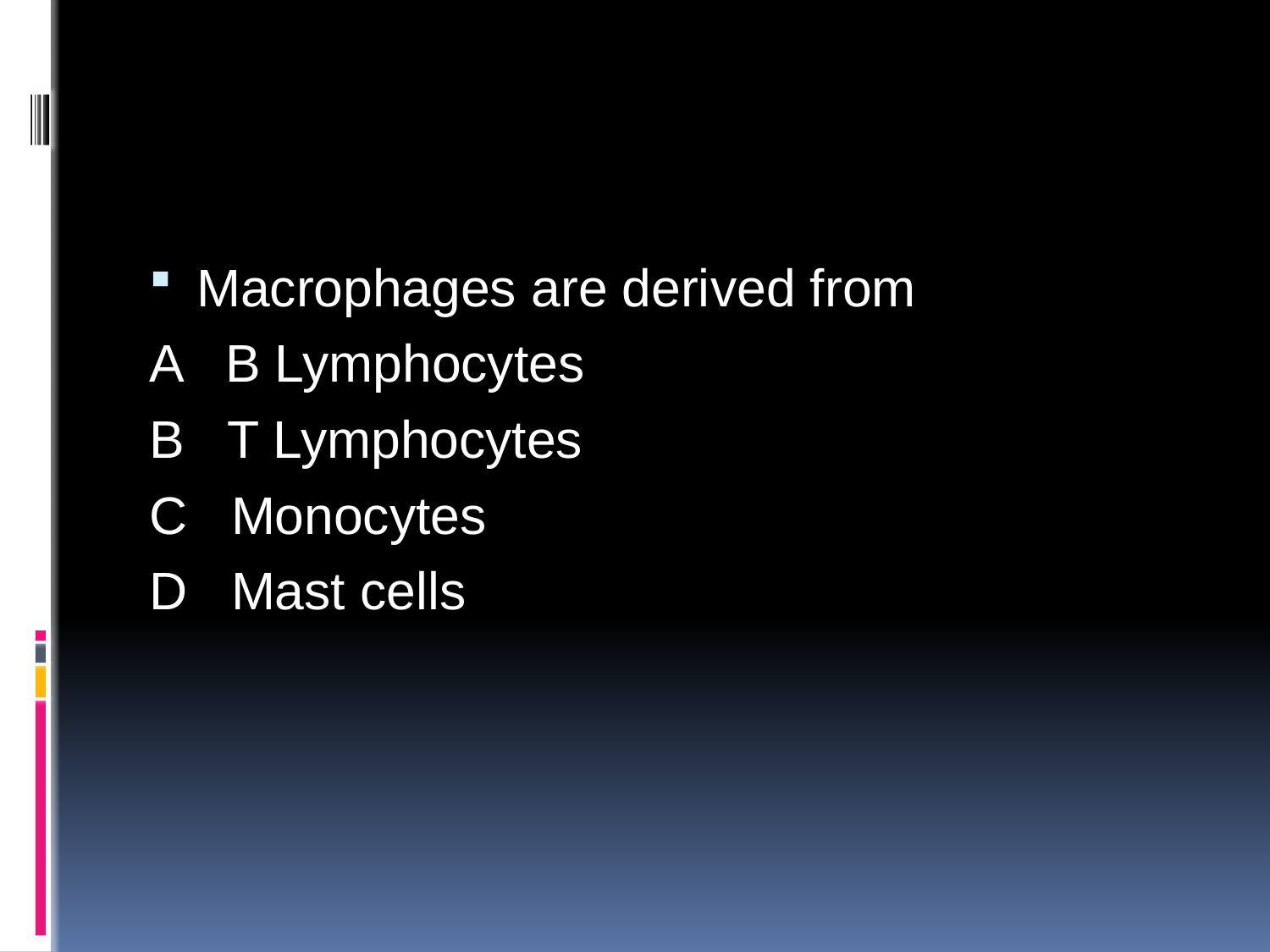

#
Macrophages are derived from
A   B Lymphocytes
B   T Lymphocytes
C   Monocytes
D   Mast cells